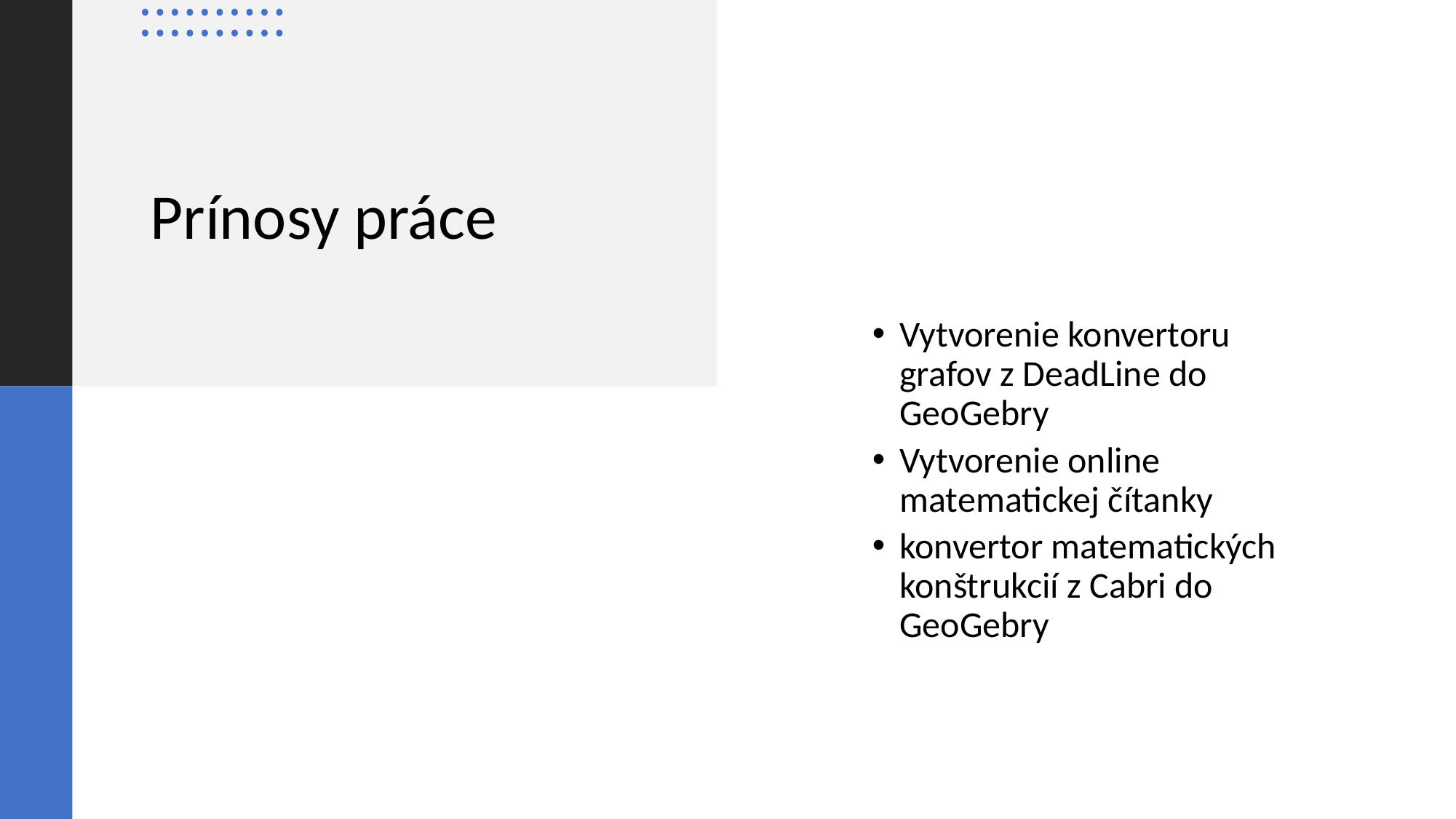

# Prínosy práce
Vytvorenie konvertoru grafov z DeadLine do GeoGebry
Vytvorenie online matematickej čítanky
konvertor matematických konštrukcií z Cabri do GeoGebry